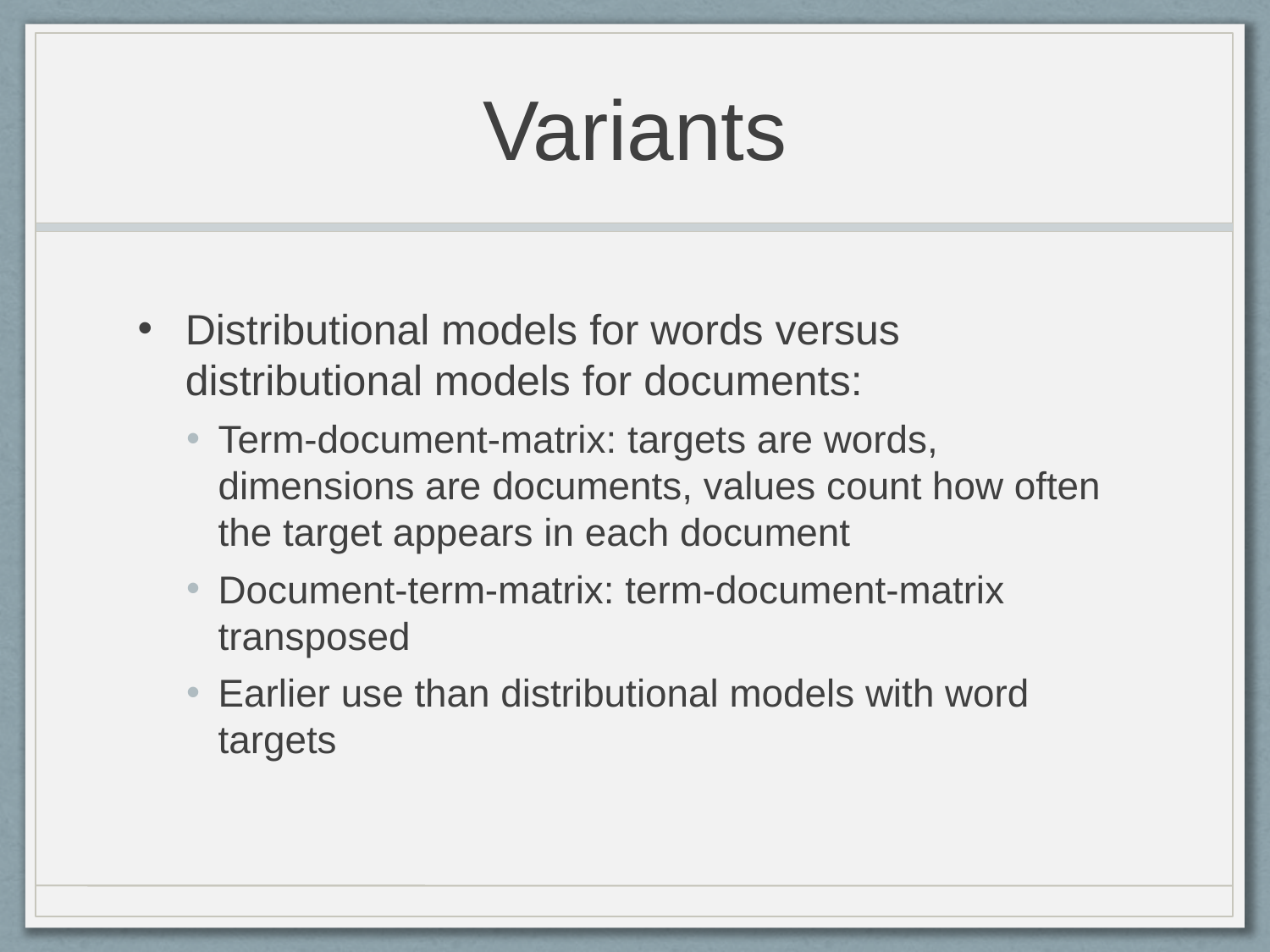

# Variants
Distributional models for words versus distributional models for documents:
Term-document-matrix: targets are words, dimensions are documents, values count how often the target appears in each document
Document-term-matrix: term-document-matrix transposed
Earlier use than distributional models with word targets